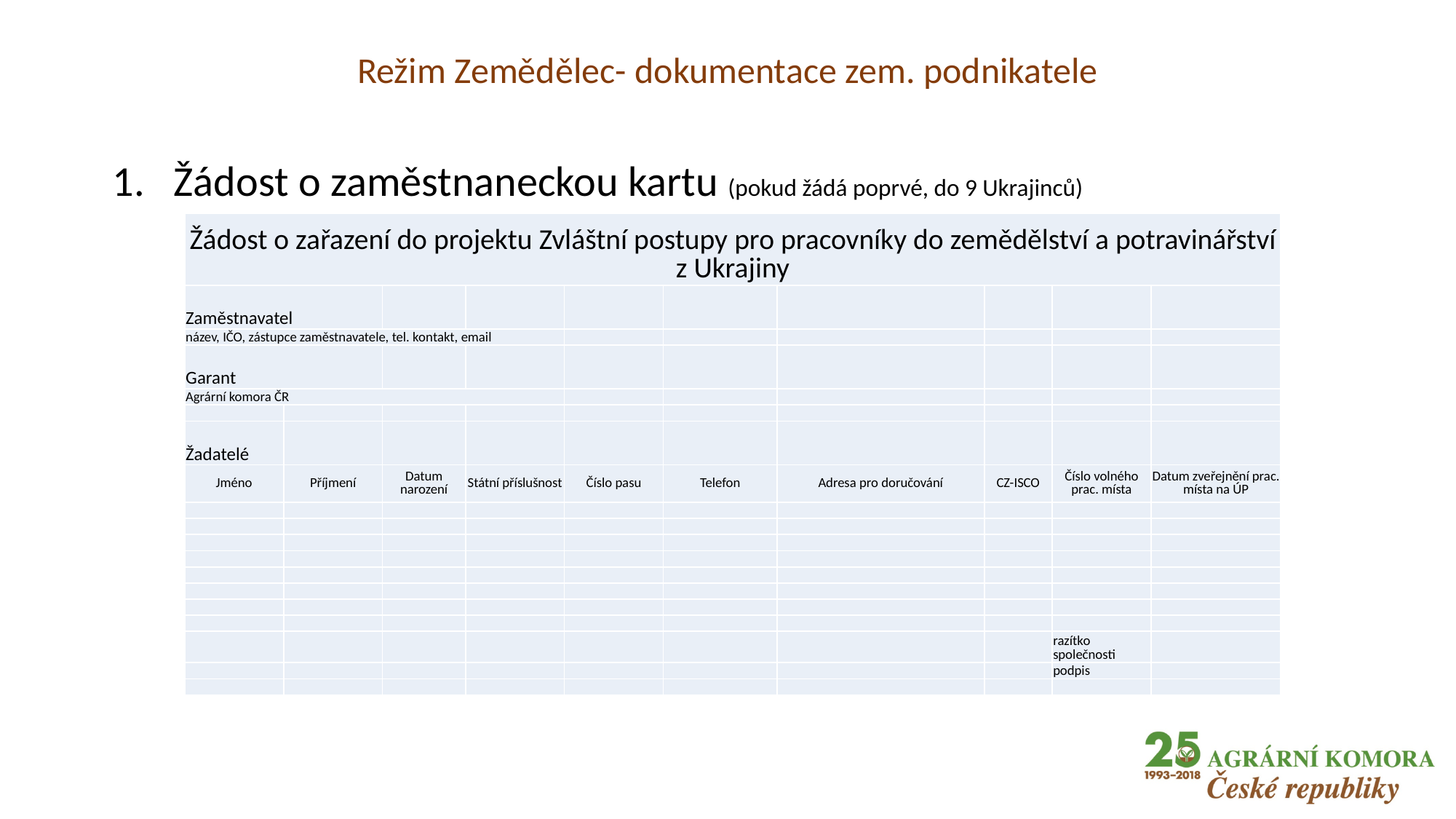

# Režim Zemědělec- dokumentace zem. podnikatele
Žádost o zaměstnaneckou kartu (pokud žádá poprvé, do 9 Ukrajinců)

| Žádost o zařazení do projektu Zvláštní postupy pro pracovníky do zemědělství a potravinářství z Ukrajiny |  |  |  |  |  |  |  |  |  |
| --- | --- | --- | --- | --- | --- | --- | --- | --- | --- |
| Zaměstnavatel |  |  |  |  |  |  |  |  |  |
| název, IČO, zástupce zaměstnavatele, tel. kontakt, email |  |  |  |  |  |  |  |  |  |
| Garant |  |  |  |  |  |  |  |  |  |
| Agrární komora ČR |  |  |  |  |  |  |  |  |  |
|  |  |  |  |  |  |  |  |  |  |
| Žadatelé |  |  |  |  |  |  |  |  |  |
| Jméno | Příjmení | Datum narození | Státní příslušnost | Číslo pasu | Telefon | Adresa pro doručování | CZ-ISCO | Číslo volného prac. místa | Datum zveřejnění prac. místa na ÚP |
|  |  |  |  |  |  |  |  |  |  |
|  |  |  |  |  |  |  |  |  |  |
|  |  |  |  |  |  |  |  |  |  |
|  |  |  |  |  |  |  |  |  |  |
|  |  |  |  |  |  |  |  |  |  |
|  |  |  |  |  |  |  |  |  |  |
|  |  |  |  |  |  |  |  |  |  |
|  |  |  |  |  |  |  |  |  |  |
|  |  |  |  |  |  |  |  | razítko společnosti |  |
|  |  |  |  |  |  |  |  | podpis |  |
|  |  |  |  |  |  |  |  |  |  |